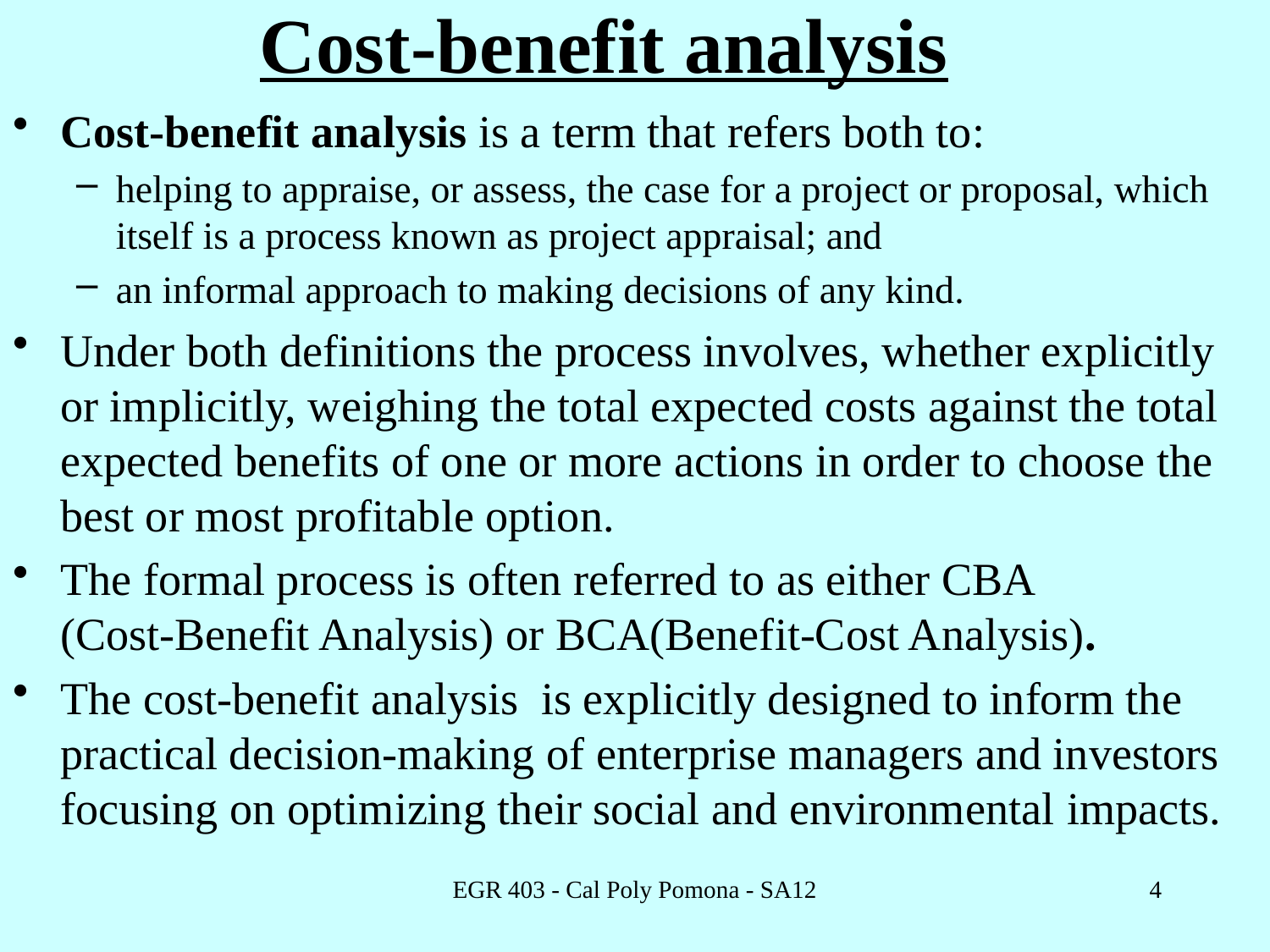

# Cost-benefit analysis
Cost-benefit analysis is a term that refers both to:
helping to appraise, or assess, the case for a project or proposal, which itself is a process known as project appraisal; and
an informal approach to making decisions of any kind.
Under both definitions the process involves, whether explicitly or implicitly, weighing the total expected costs against the total expected benefits of one or more actions in order to choose the best or most profitable option.
The formal process is often referred to as either CBA           (Cost-Benefit Analysis) or BCA(Benefit-Cost Analysis).
The cost-benefit analysis  is explicitly designed to inform the practical decision-making of enterprise managers and investors focusing on optimizing their social and environmental impacts.
EGR 403 - Cal Poly Pomona - SA12
4